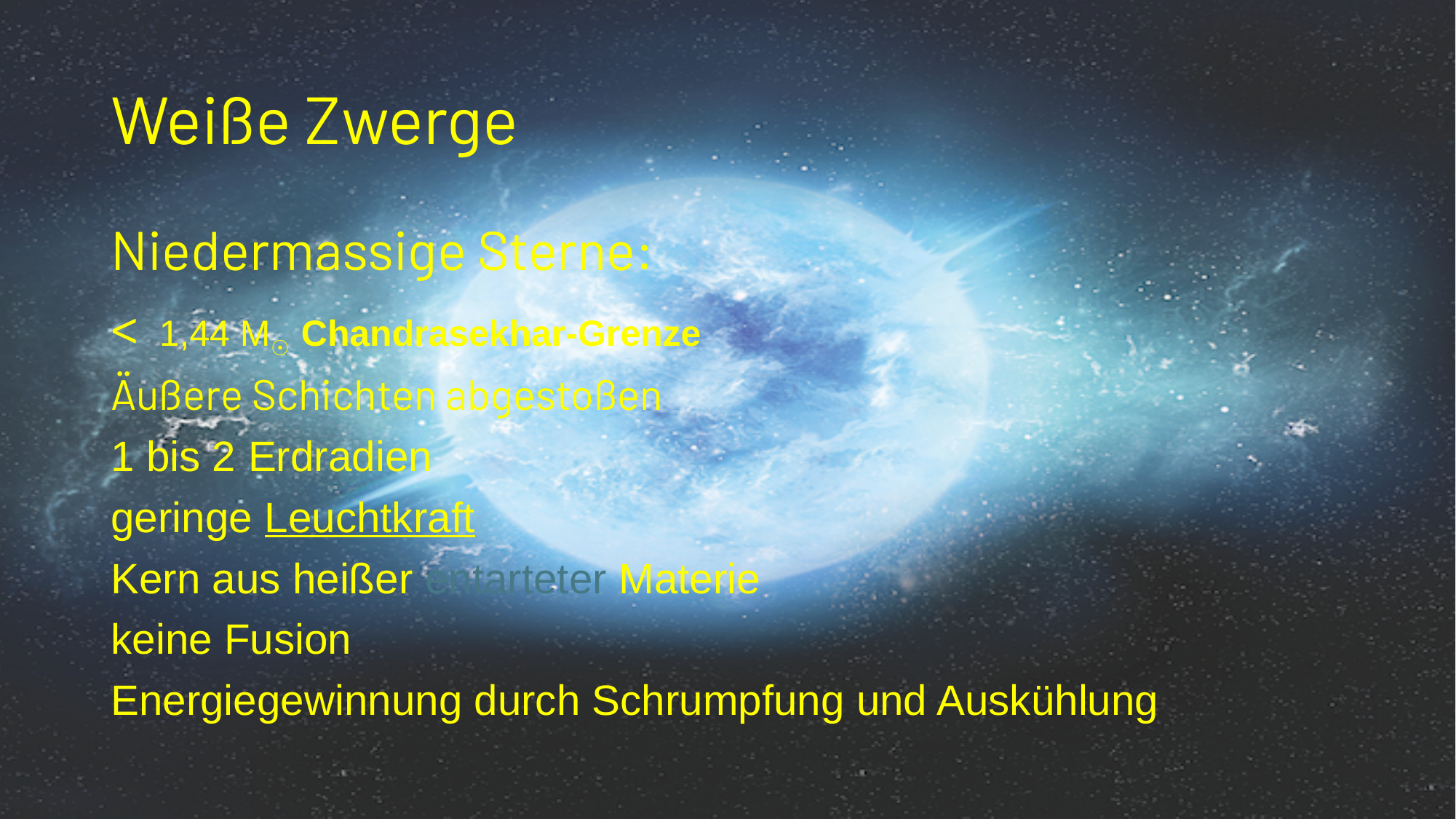

# Weiße Zwerge
Niedermassige Sterne:
<  1,44 M☉  Chandrasekhar-Grenze
Äußere Schichten abgestoßen
1 bis 2 Erdradien
geringe Leuchtkraft
Kern aus heißer entarteter Materie
keine Fusion
Energiegewinnung durch Schrumpfung und Auskühlung